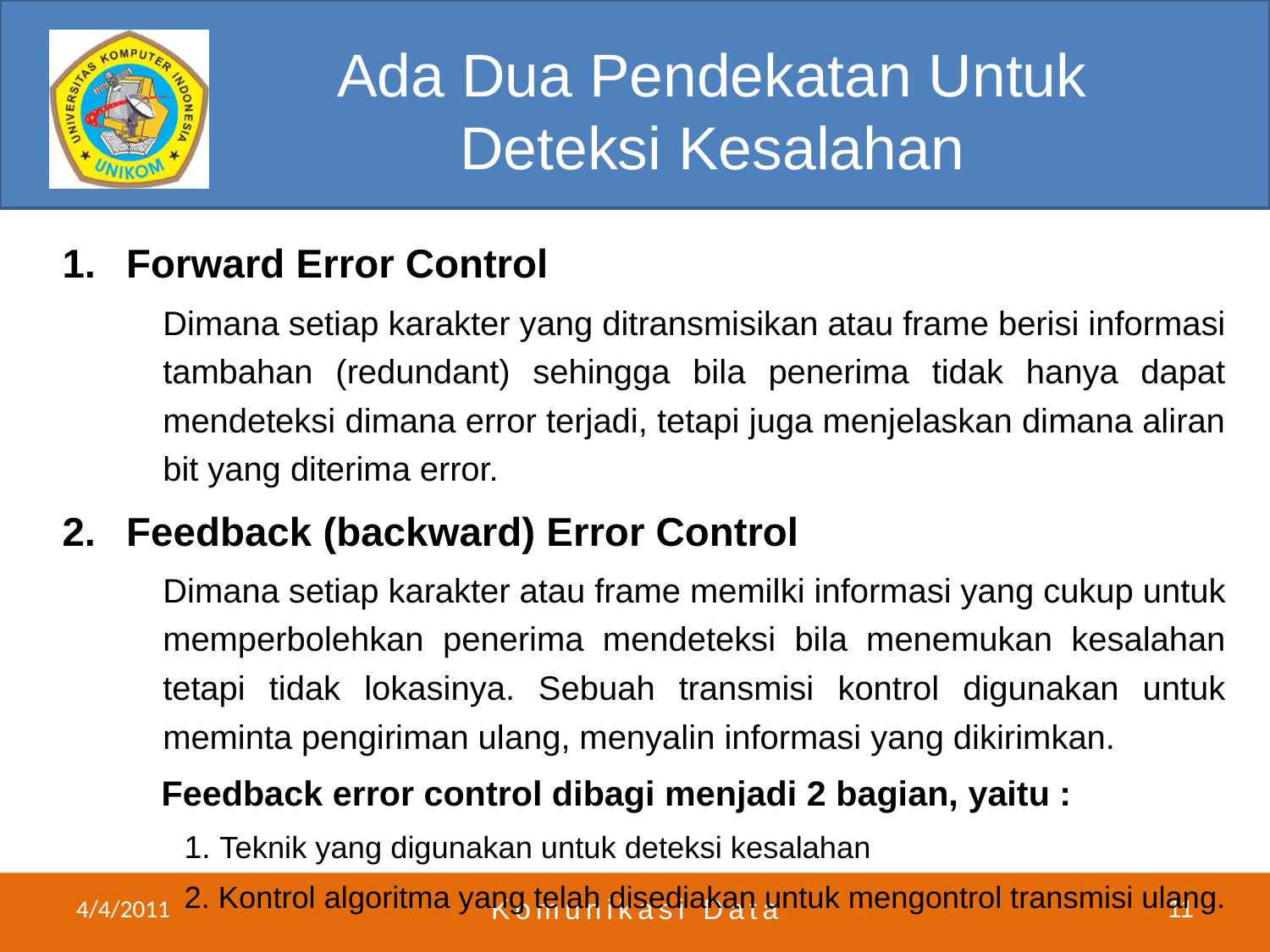

# Ada Dua Pendekatan Untuk Deteksi Kesalahan
Forward Error Control
	Dimana setiap karakter yang ditransmisikan atau frame berisi informasi tambahan (redundant) sehingga bila penerima tidak hanya dapat mendeteksi dimana error terjadi, tetapi juga menjelaskan dimana aliran bit yang diterima error.
Feedback (backward) Error Control
	Dimana setiap karakter atau frame memilki informasi yang cukup untuk memperbolehkan penerima mendeteksi bila menemukan kesalahan tetapi tidak lokasinya. Sebuah transmisi kontrol digunakan untuk meminta pengiriman ulang, menyalin informasi yang dikirimkan.
	Feedback error control dibagi menjadi 2 bagian, yaitu :
1. Teknik yang digunakan untuk deteksi kesalahan
2. Kontrol algoritma yang telah disediakan untuk mengontrol transmisi ulang.
4/4/2011
Komunikasi Data
11